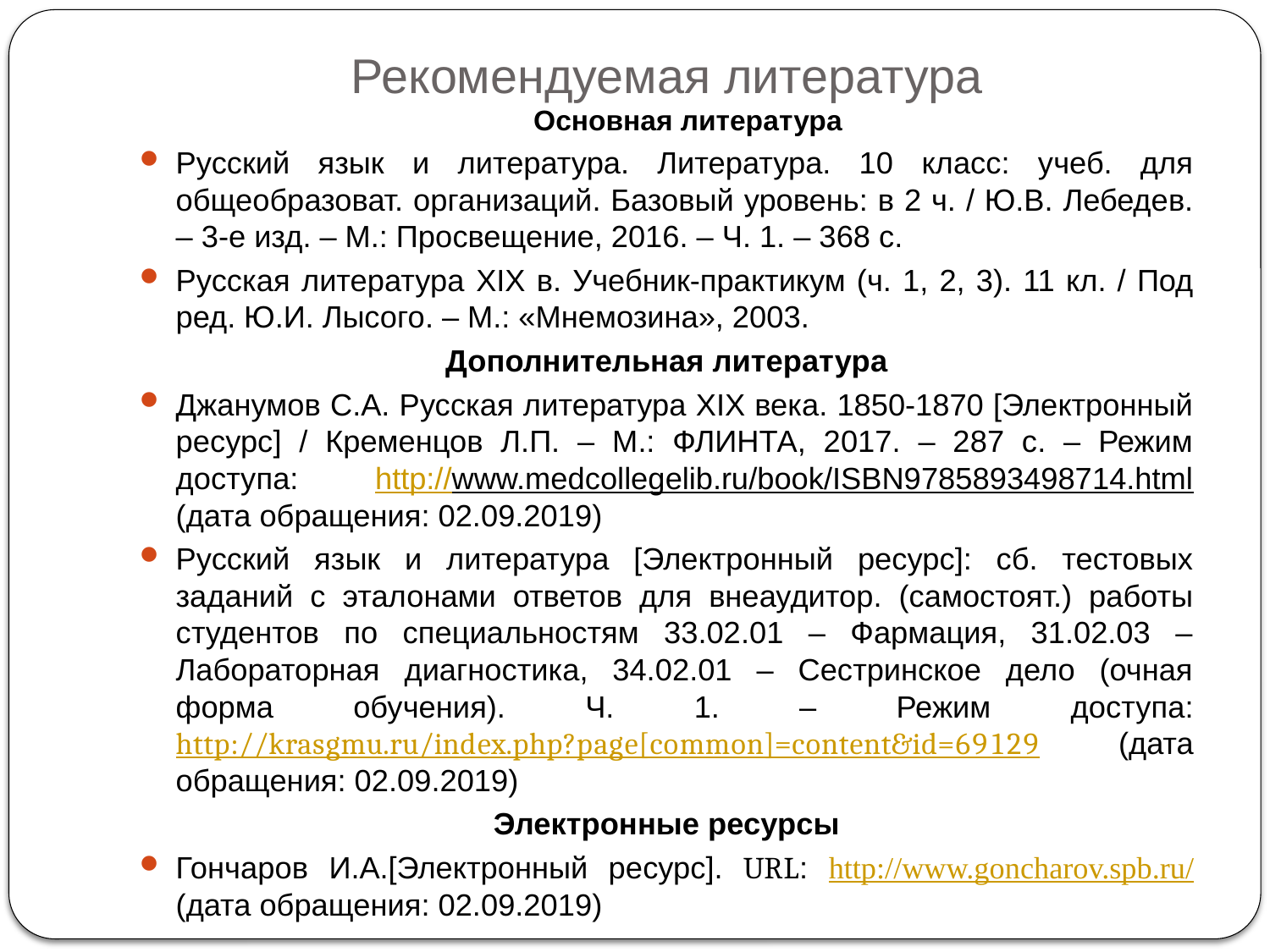

# Рекомендуемая литература
Основная литература
Русский язык и литература. Литература. 10 класс: учеб. для общеобразоват. организаций. Базовый уровень: в 2 ч. / Ю.В. Лебедев. – 3-е изд. – М.: Просвещение, 2016. – Ч. 1. – 368 с.
Русская литература XIX в. Учебник-практикум (ч. 1, 2, 3). 11 кл. / Под ред. Ю.И. Лысого. – М.: «Мнемозина», 2003.
Дополнительная литература
Джанумов С.А. Русская литература XIX века. 1850-1870 [Электронный ресурс] / Кременцов Л.П. – М.: ФЛИНТА, 2017. – 287 с. – Режим доступа: http://www.medcollegelib.ru/book/ISBN9785893498714.html (дата обращения: 02.09.2019)
Русский язык и литература [Электронный ресурс]: сб. тестовых заданий с эталонами ответов для внеаудитор. (самостоят.) работы студентов по специальностям 33.02.01 – Фармация, 31.02.03 – Лабораторная диагностика, 34.02.01 – Сестринское дело (очная форма обучения). Ч. 1. – Режим доступа: http://krasgmu.ru/index.php?page[common]=content&id=69129  (дата обращения: 02.09.2019)
Электронные ресурсы
Гончаров И.А.[Электронный ресурс]. URL: http://www.goncharov.spb.ru/ (дата обращения: 02.09.2019)